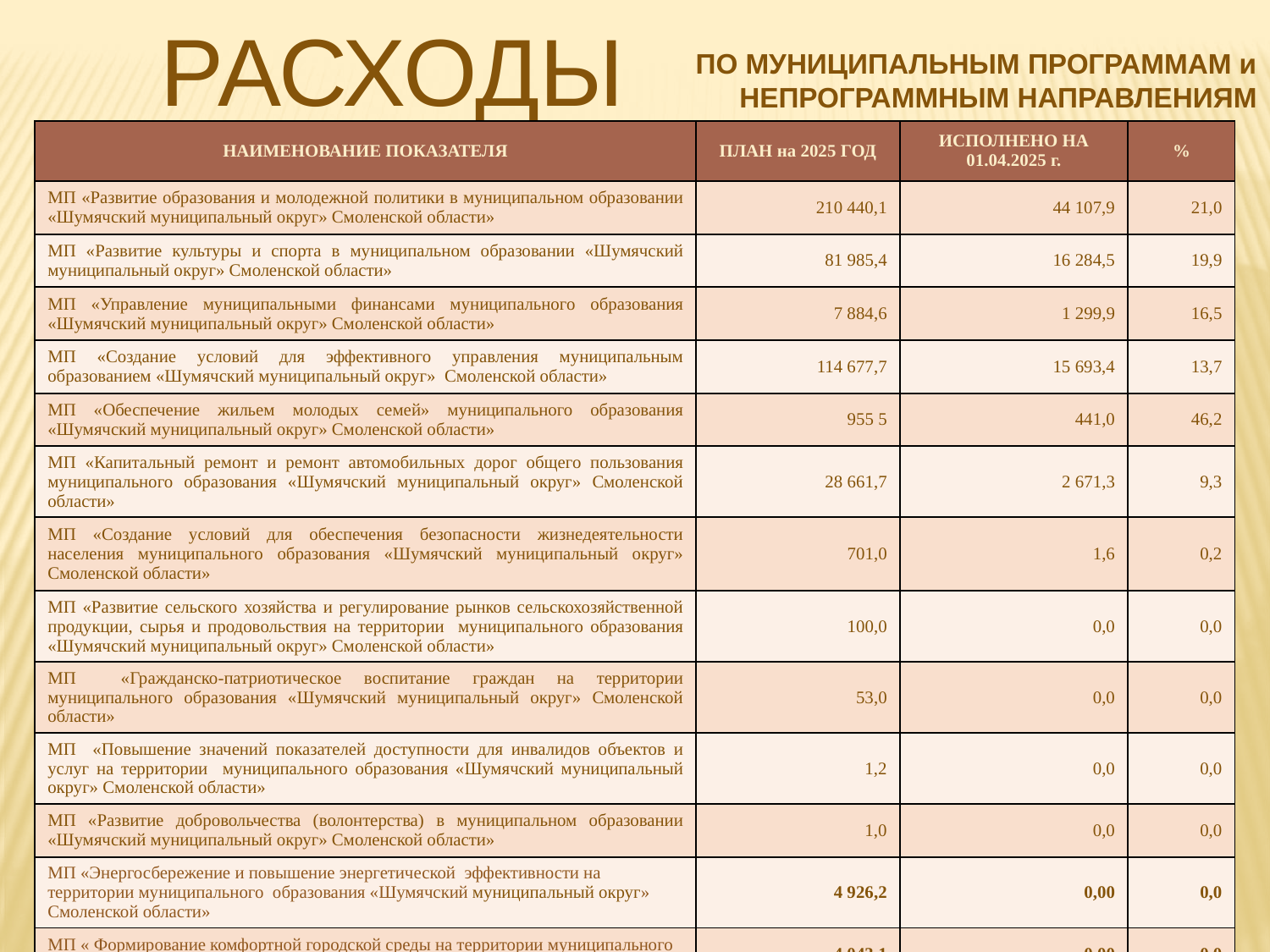

РАСХОДЫ
ПО МУНИЦИПАЛЬНЫМ ПРОГРАММАМ и НЕПРОГРАММНЫМ НАПРАВЛЕНИЯМ
| НАИМЕНОВАНИЕ ПОКАЗАТЕЛЯ | ПЛАН на 2025 ГОД | ИСПОЛНЕНО НА 01.04.2025 г. | % |
| --- | --- | --- | --- |
| МП «Развитие образования и молодежной политики в муниципальном образовании «Шумячский муниципальный округ» Смоленской области» | 210 440,1 | 44 107,9 | 21,0 |
| МП «Развитие культуры и спорта в муниципальном образовании «Шумячский муниципальный округ» Смоленской области» | 81 985,4 | 16 284,5 | 19,9 |
| МП «Управление муниципальными финансами муниципального образования «Шумячский муниципальный округ» Смоленской области» | 7 884,6 | 1 299,9 | 16,5 |
| МП «Создание условий для эффективного управления муниципальным образованием «Шумячский муниципальный округ» Смоленской области» | 114 677,7 | 15 693,4 | 13,7 |
| МП «Обеспечение жильем молодых семей» муниципального образования «Шумячский муниципальный округ» Смоленской области» | 955 5 | 441,0 | 46,2 |
| МП «Капитальный ремонт и ремонт автомобильных дорог общего пользования муниципального образования «Шумячский муниципальный округ» Смоленской области» | 28 661,7 | 2 671,3 | 9,3 |
| МП «Создание условий для обеспечения безопасности жизнедеятельности населения муниципального образования «Шумячский муниципальный округ» Смоленской области» | 701,0 | 1,6 | 0,2 |
| МП «Развитие сельского хозяйства и регулирование рынков сельскохозяйственной продукции, сырья и продовольствия на территории муниципального образования «Шумячский муниципальный округ» Смоленской области» | 100,0 | 0,0 | 0,0 |
| МП «Гражданско-патриотическое воспитание граждан на территории муниципального образования «Шумячский муниципальный округ» Смоленской области» | 53,0 | 0,0 | 0,0 |
| МП «Повышение значений показателей доступности для инвалидов объектов и услуг на территории муниципального образования «Шумячский муниципальный округ» Смоленской области» | 1,2 | 0,0 | 0,0 |
| МП «Развитие добровольчества (волонтерства) в муниципальном образовании «Шумячский муниципальный округ» Смоленской области» | 1,0 | 0,0 | 0,0 |
| МП «Энергосбережение и повышение энергетической эффективности на территории муниципального образования «Шумячский муниципальный округ» Смоленской области» | 4 926,2 | 0,00 | 0,0 |
| МП « Формирование комфортной городской среды на территории муниципального образования «Шумячский муниципальный округ» Смоленской области» | 4 043,1 | 0,00 | 0,0 |
| ИТОГО ПО ПРОГРАММАМ | 454 430,4 | 80 499,6 | 17,7 |